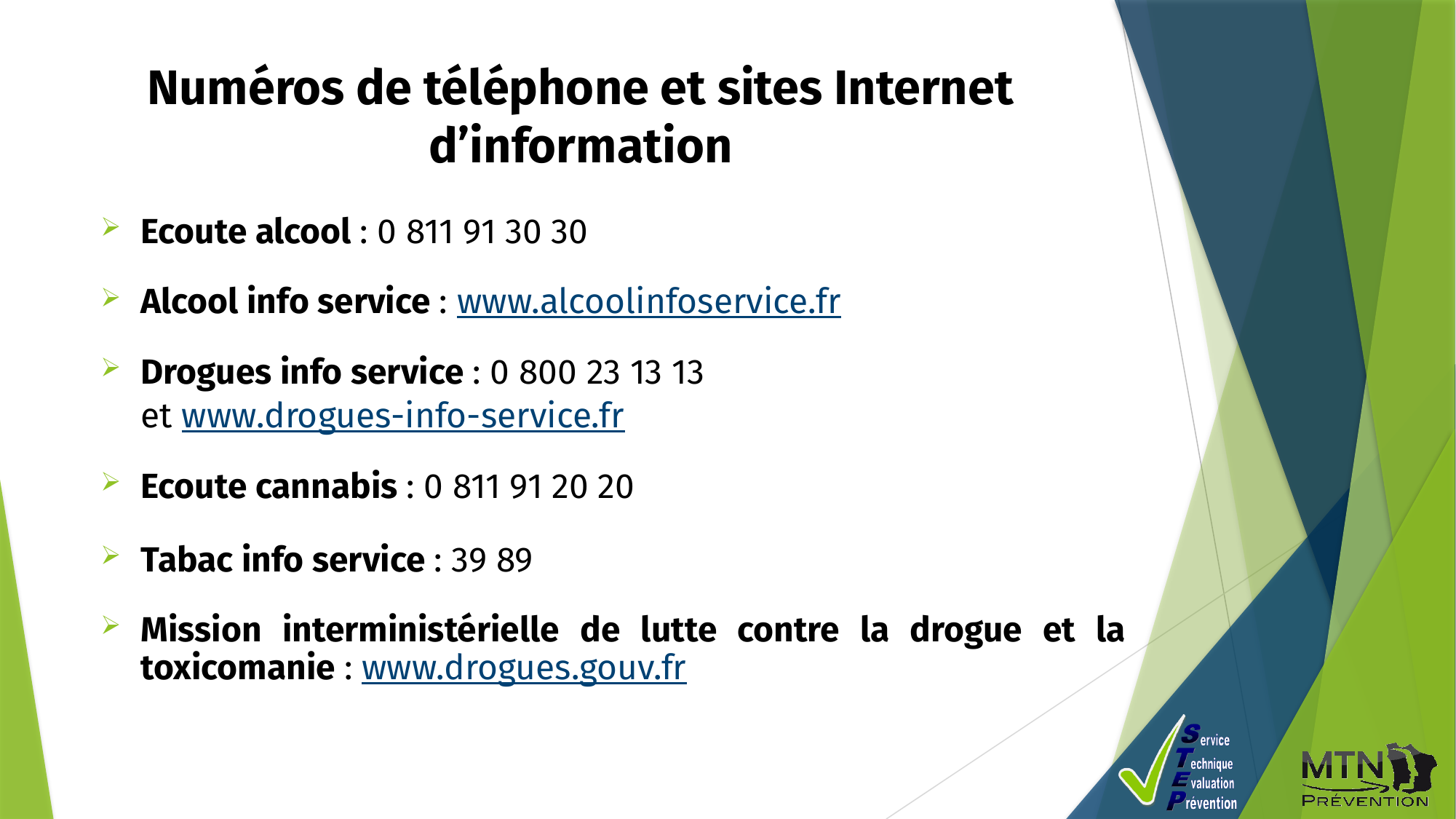

Numéros de téléphone et sites Internet d’information
Ecoute alcool : 0 811 91 30 30

Alcool info service : www.alcoolinfoservice.fr

Drogues info service : 0 800 23 13 13
	et www.drogues-info-service.fr

Ecoute cannabis : 0 811 91 20 20

Tabac info service : 39 89

Mission interministérielle de lutte contre la drogue et la toxicomanie : www.drogues.gouv.fr